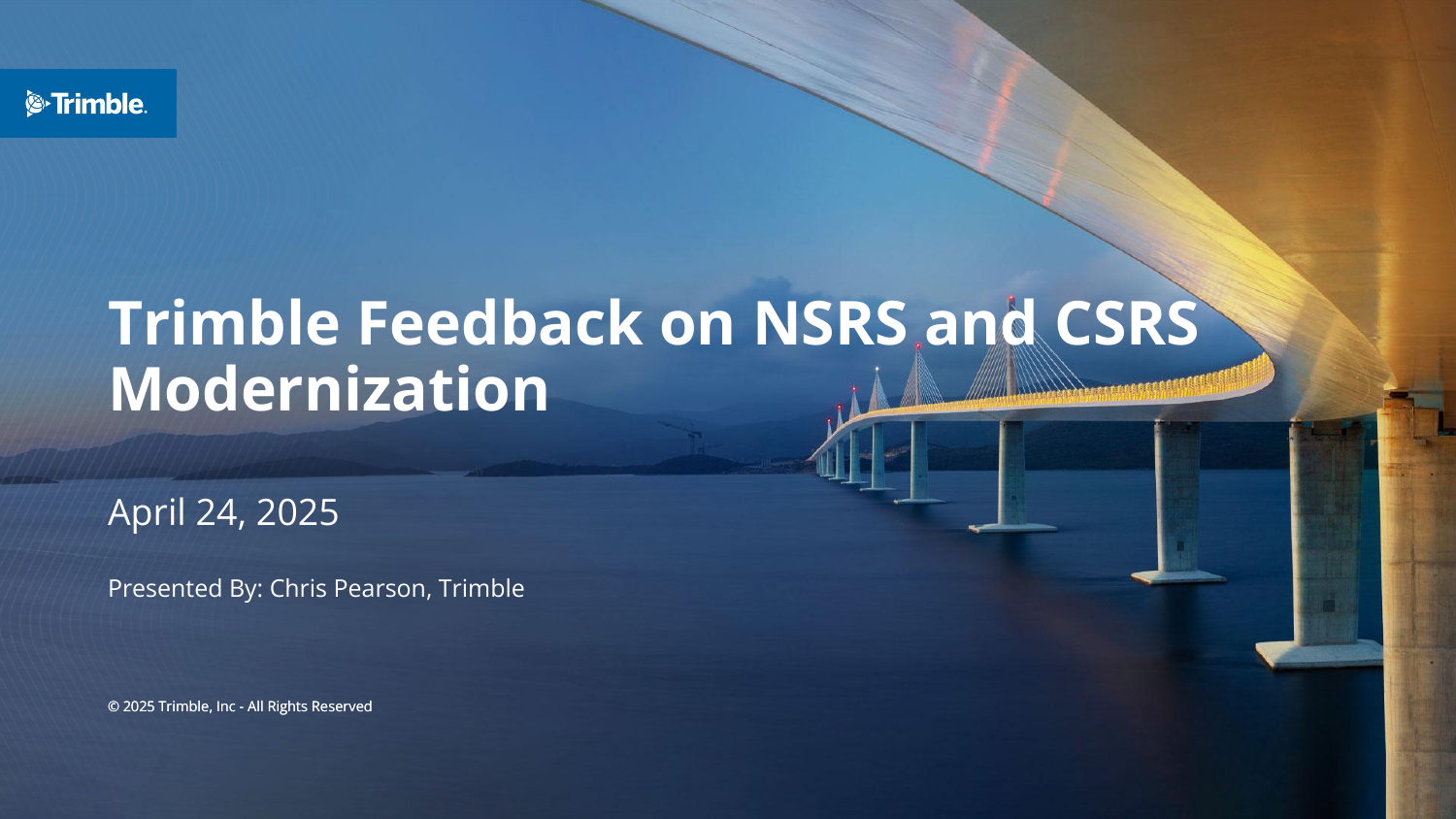

# Trimble Feedback on NSRS and CSRS Modernization
April 24, 2025
Presented By: Chris Pearson, Trimble
© 2025 Trimble, Inc - All Rights Reserved